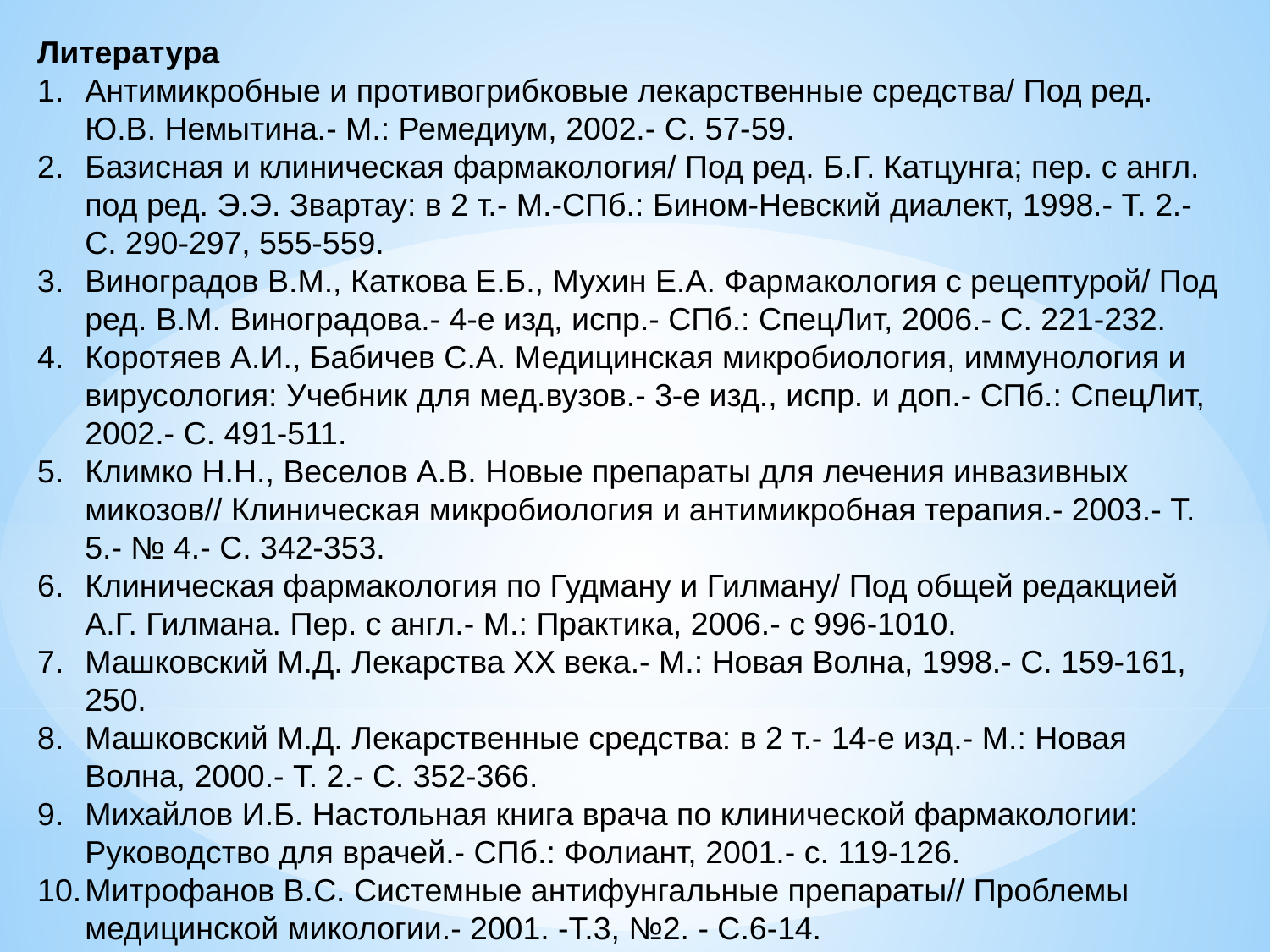

Литература
Антимикробные и противогрибковые лекарственные средства/ Под ред. Ю.В. Немытина.- М.: Ремедиум, 2002.- С. 57-59.
Базисная и клиническая фармакология/ Под ред. Б.Г. Катцунга; пер. с англ. под ред. Э.Э. Звартау: в 2 т.- М.-СПб.: Бином-Невский диалект, 1998.- Т. 2.- С. 290-297, 555-559.
Виноградов В.М., Каткова Е.Б., Мухин Е.А. Фармакология с рецептурой/ Под ред. В.М. Виноградова.- 4-е изд, испр.- СПб.: СпецЛит, 2006.- С. 221-232.
Коротяев А.И., Бабичев С.А. Медицинская микробиология, иммунология и вирусология: Учебник для мед.вузов.- 3-е изд., испр. и доп.- СПб.: СпецЛит, 2002.- С. 491-511.
Климко Н.Н., Веселов А.В. Новые препараты для лечения инвазивных микозов// Клиническая микробиология и антимикробная терапия.- 2003.- Т. 5.- № 4.- С. 342-353.
Клиническая фармакология по Гудману и Гилману/ Под общей редакцией А.Г. Гилмана. Пер. с англ.- М.: Практика, 2006.- с 996-1010.
Машковский М.Д. Лекарства XX века.- М.: Новая Волна, 1998.- С. 159-161, 250.
Машковский М.Д. Лекарственные средства: в 2 т.- 14-е изд.- М.: Новая Волна, 2000.- Т. 2.- С. 352-366.
Михайлов И.Б. Настольная книга врача по клинической фармакологии: Руководство для врачей.- СПб.: Фолиант, 2001.- с. 119-126.
Митрофанов В.С. Системные антифунгальные препараты// Проблемы медицинской микологии.- 2001. -Т.3, №2. - С.6-14.